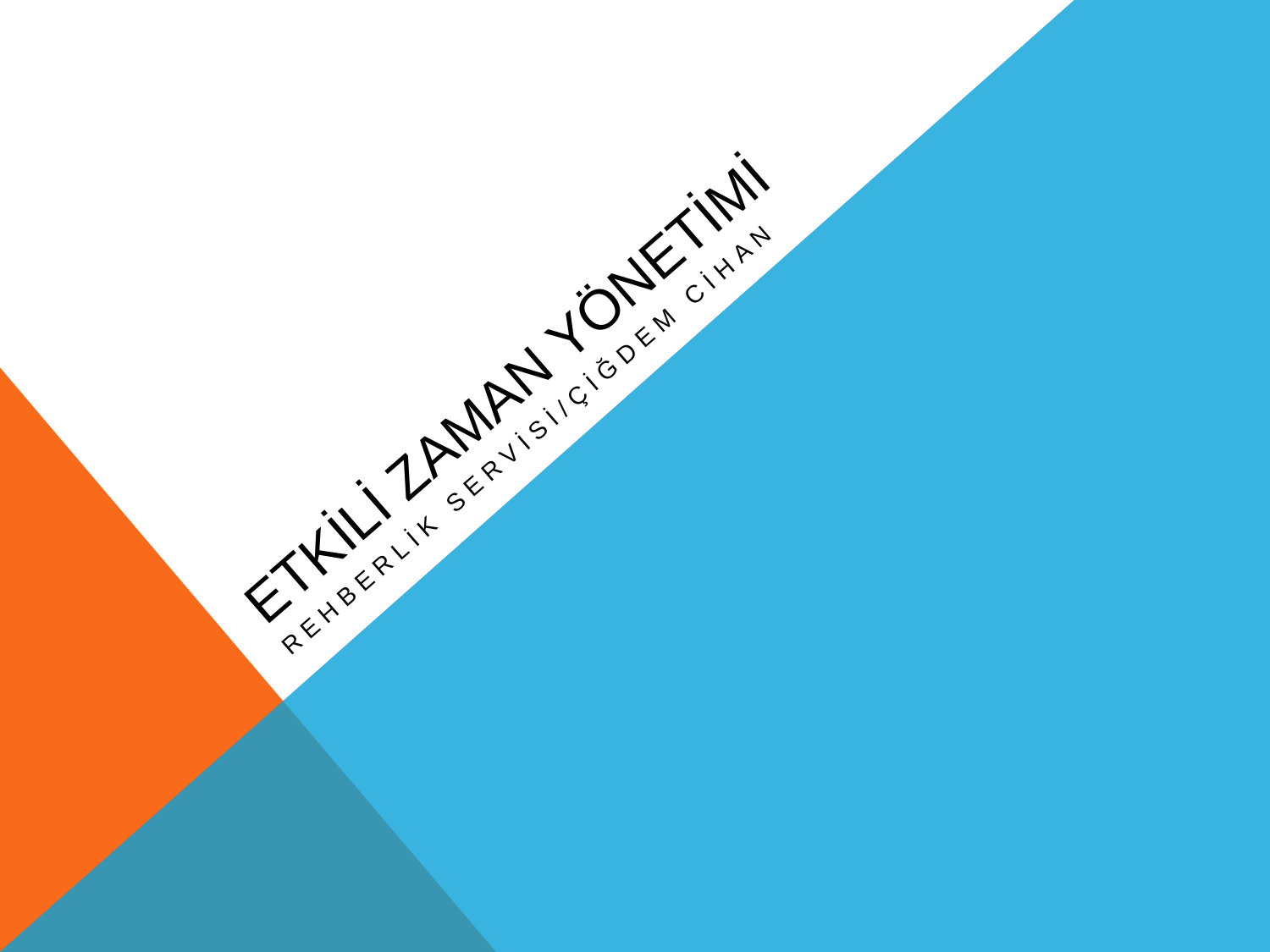

# ETKİLİ ZAMAN YÖNETİMİ
Rehberlik servisi/çiğdem cihan